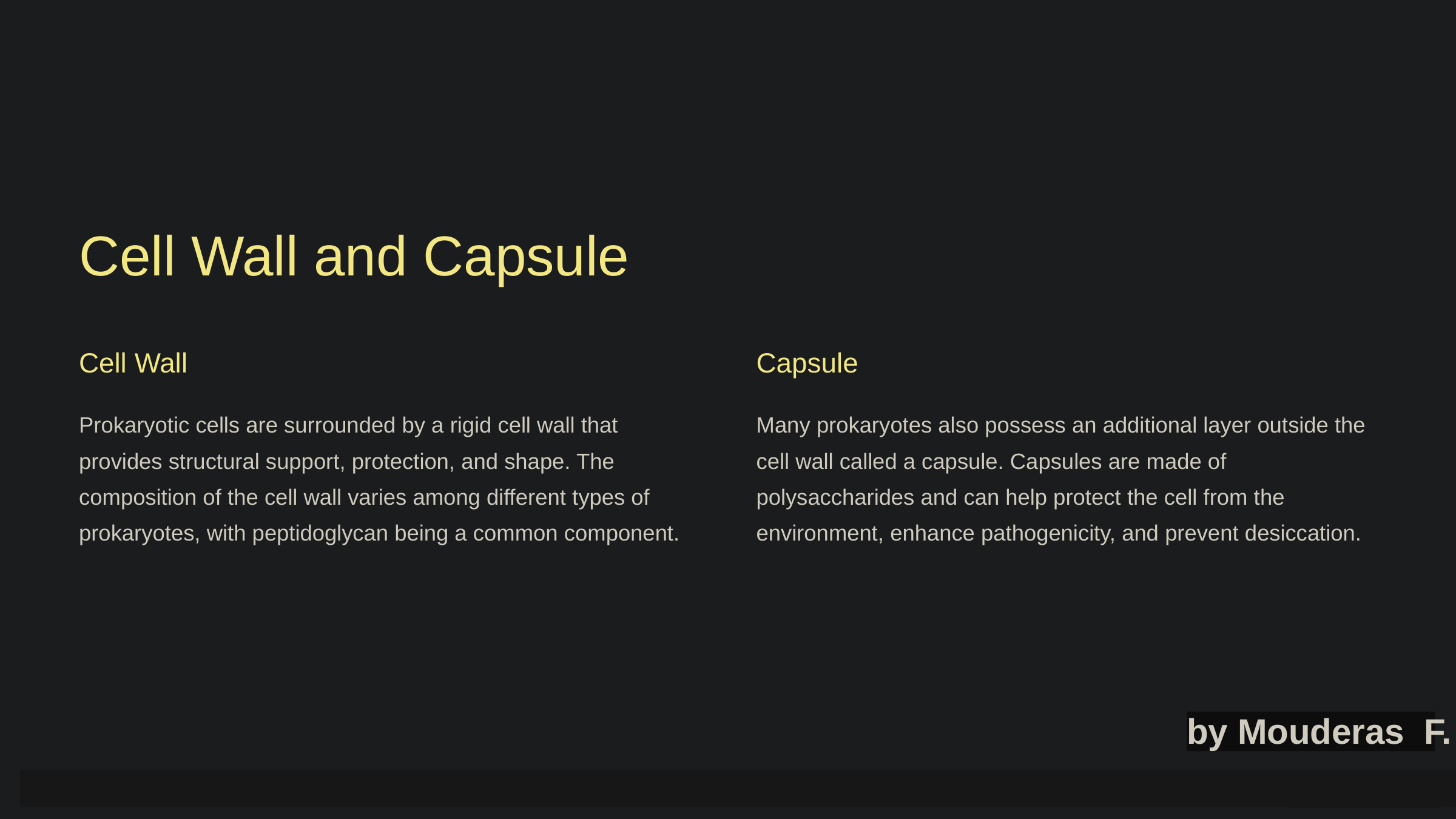

Cell Wall and Capsule
Cell Wall
Capsule
Prokaryotic cells are surrounded by a rigid cell wall that provides structural support, protection, and shape. The composition of the cell wall varies among different types of prokaryotes, with peptidoglycan being a common component.
Many prokaryotes also possess an additional layer outside the cell wall called a capsule. Capsules are made of polysaccharides and can help protect the cell from the environment, enhance pathogenicity, and prevent desiccation.
by Mouderas  F.